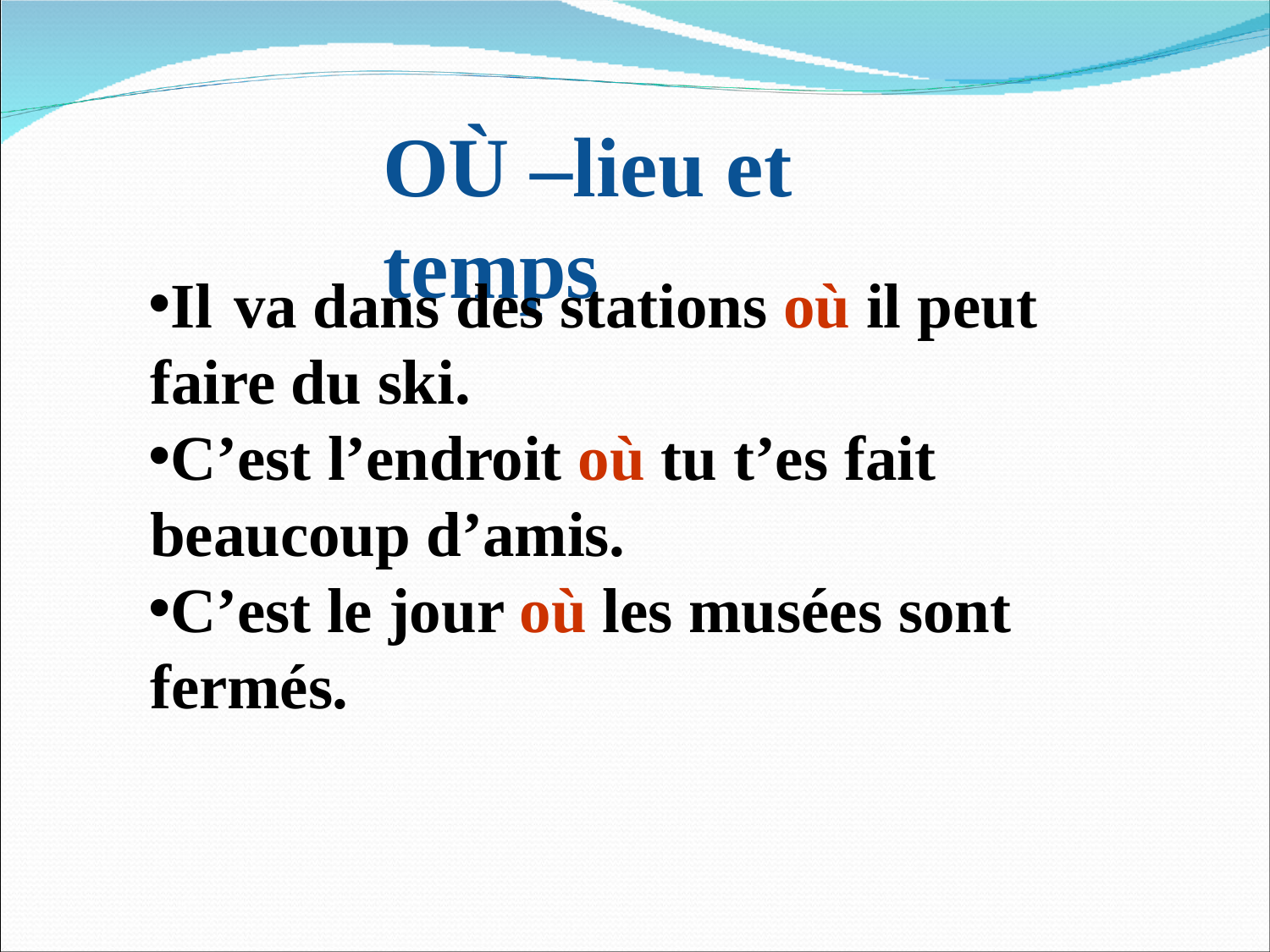

# OÙ –lieu et	temps
Il va dans des stations où il peut  faire du ski.
C’est l’endroit où tu t’es fait  beaucoup d’amis.
C’est le jour où les musées sont  fermés.